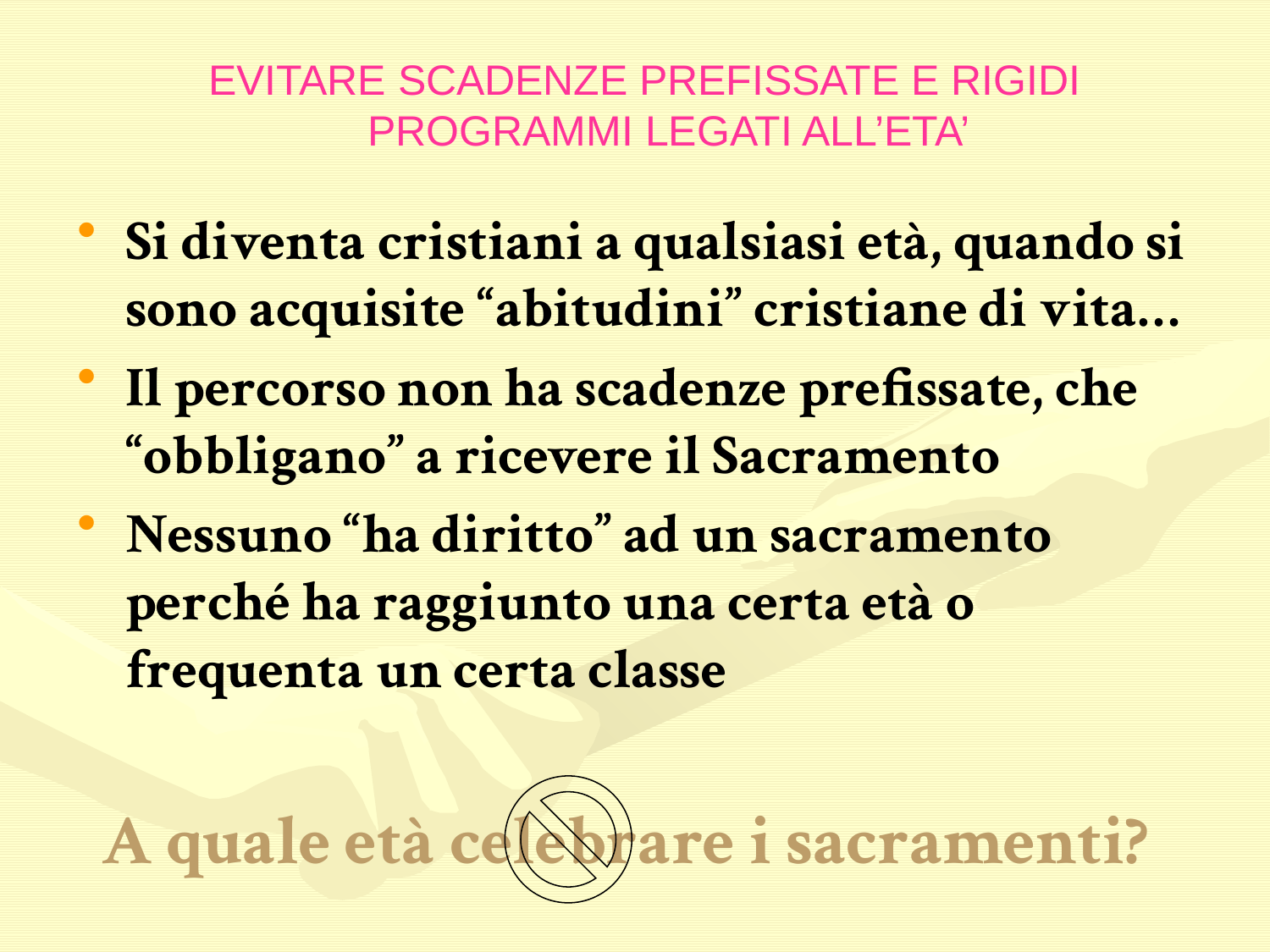

EVITARE SCADENZE PREFISSATE E RIGIDI PROGRAMMI LEGATI ALL’ETA’
Si diventa cristiani a qualsiasi età, quando si sono acquisite “abitudini” cristiane di vita…
Il percorso non ha scadenze prefissate, che “obbligano” a ricevere il Sacramento
Nessuno “ha diritto” ad un sacramento perché ha raggiunto una certa età o frequenta un certa classe

# A quale età celebrare i sacramenti?